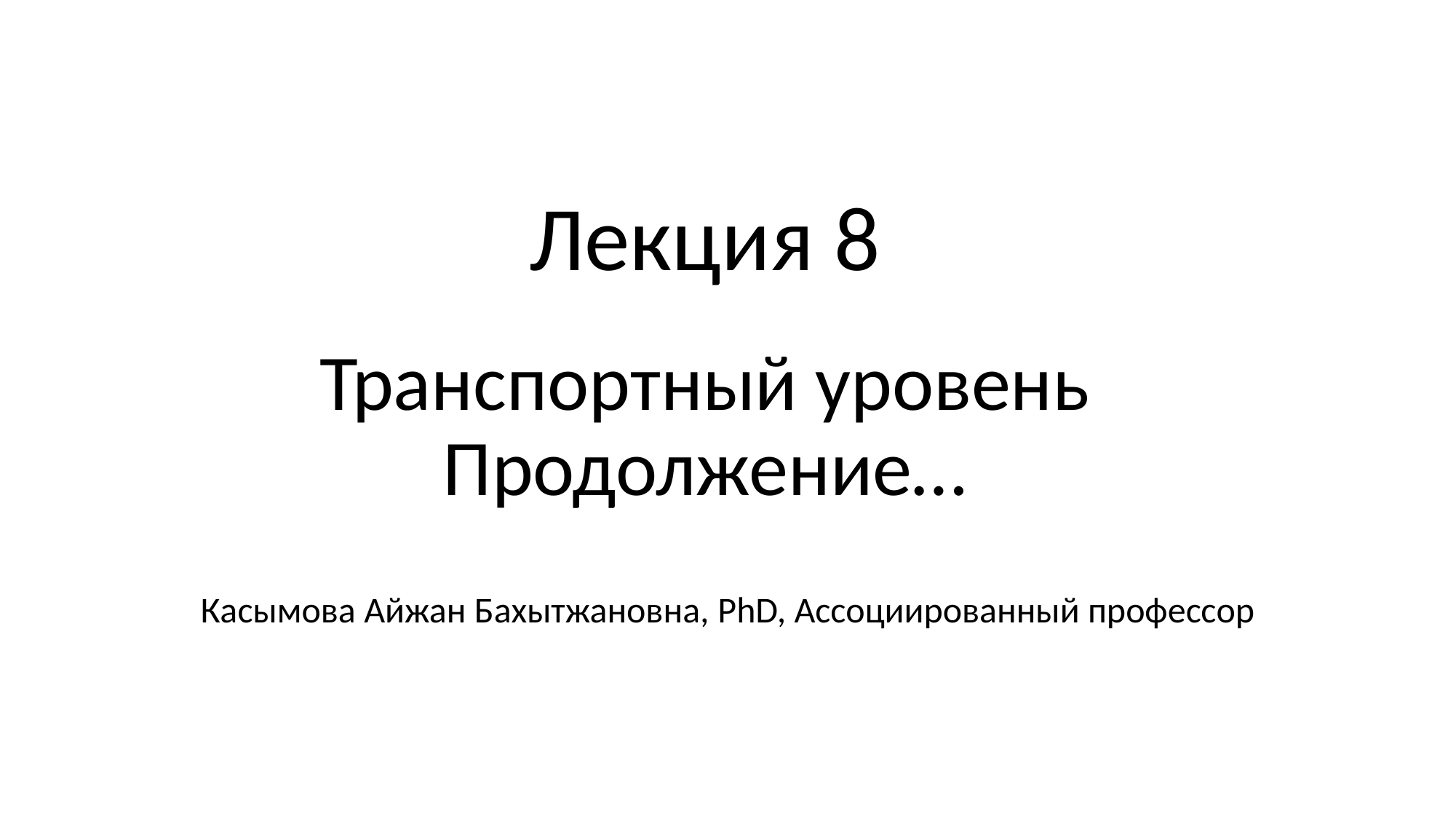

# Лекция 8 Транспортный уровень Продолжение…
Касымова Айжан Бахытжановна, PhD, Ассоциированный профессор